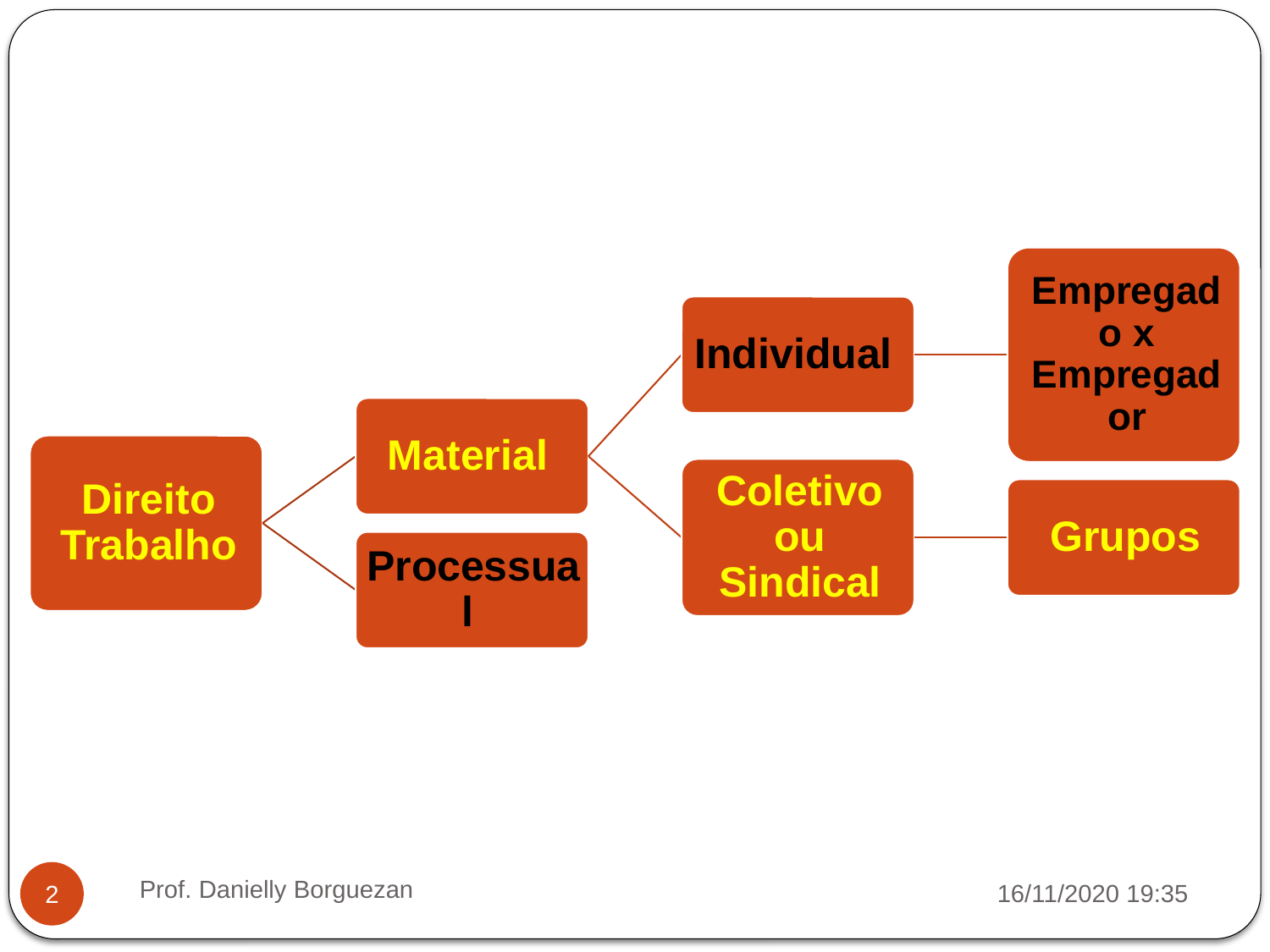

Direito Trabalho

Material

Individual

Empregado x Empregador

Coletivo ou Sindical

Grupos

Processual
Prof. Danielly Borguezan
16/11/2020 19:35
2